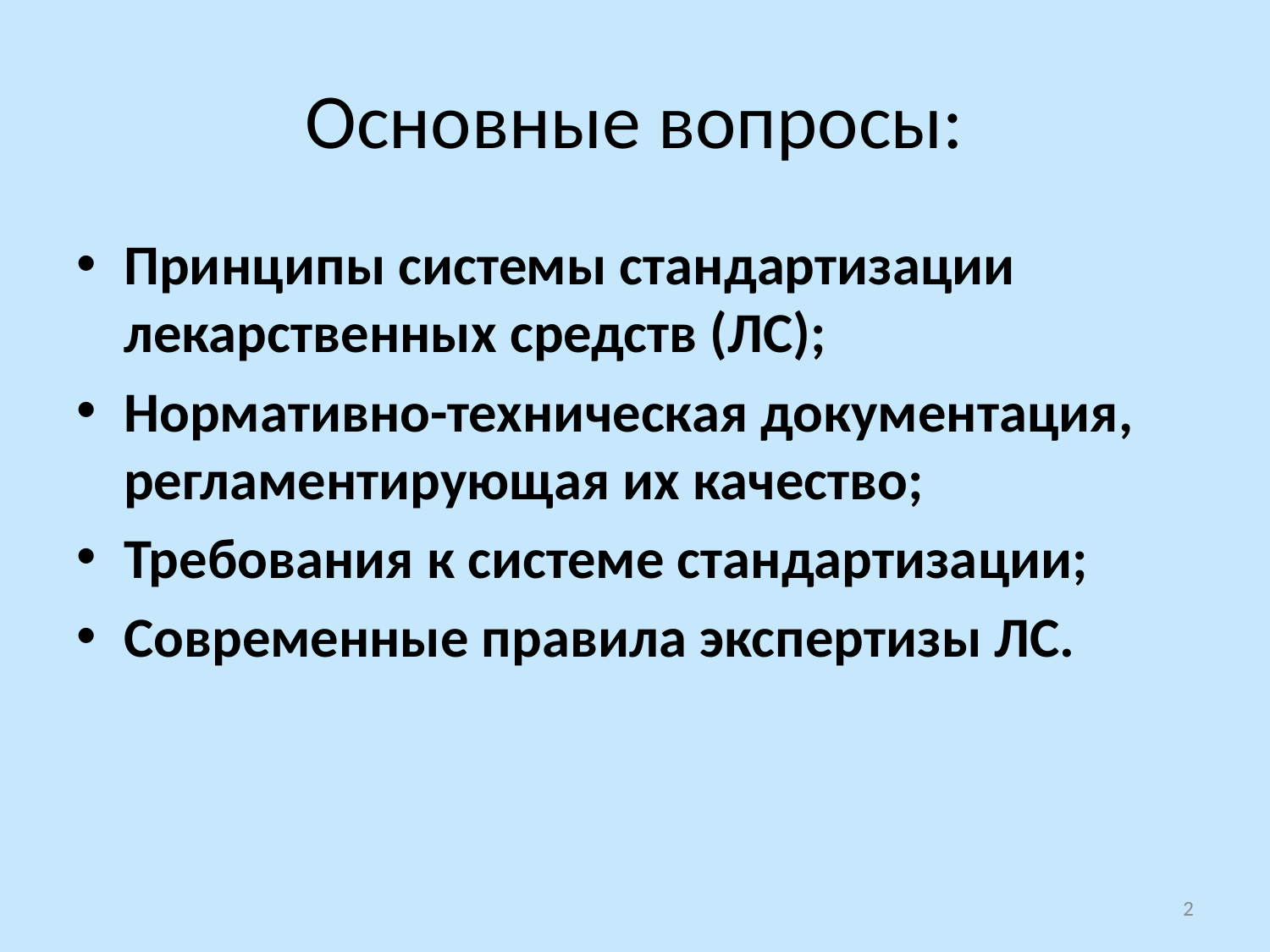

# Основные вопросы:
Принципы системы стандартизации лекарственных средств (ЛС);
Нормативно-техническая документация, регламентирующая их качество;
Требования к системе стандартизации;
Современные правила экспертизы ЛС.

2